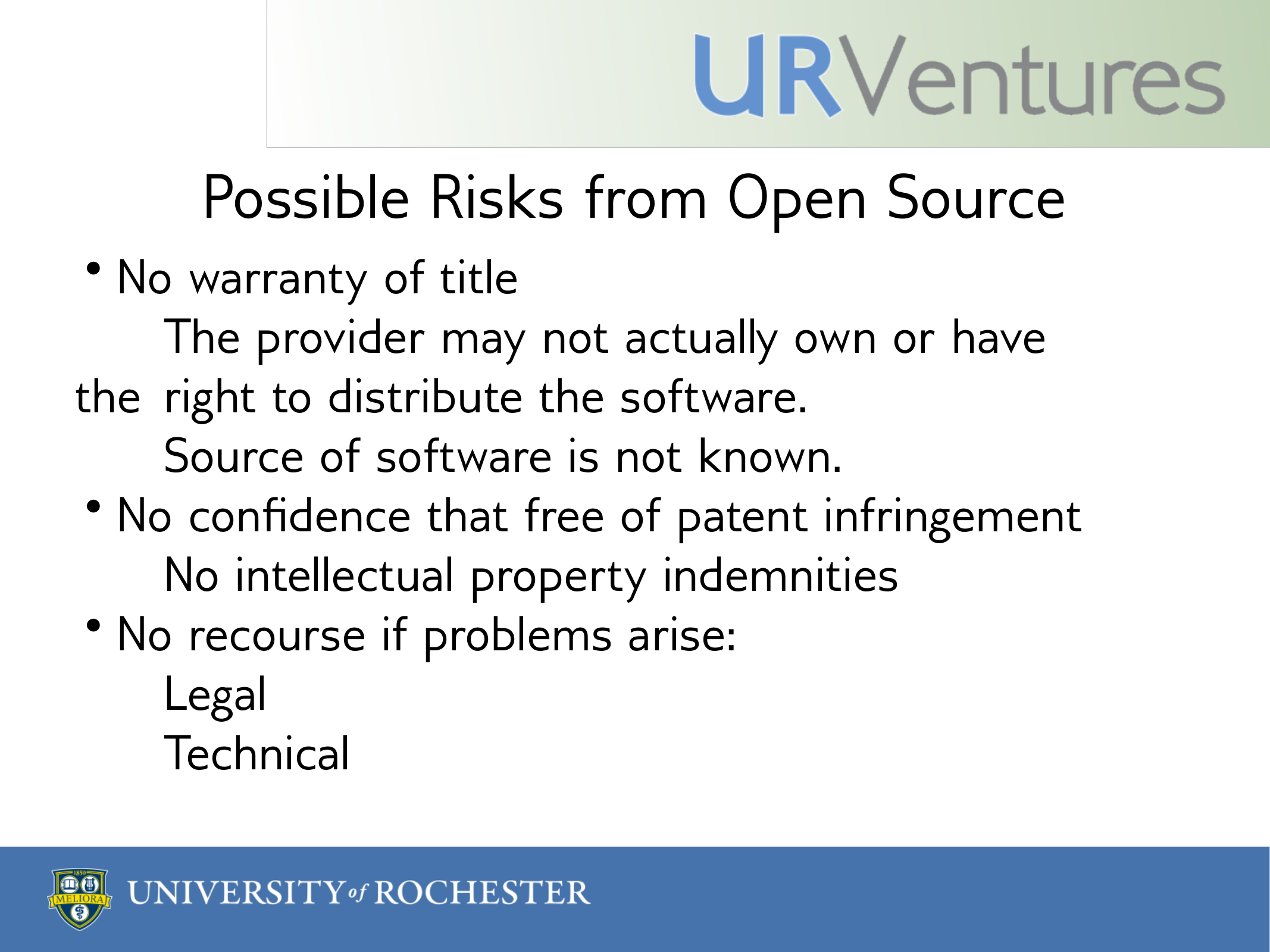

# Possible Risks from Open Source
No warranty of title
	The provider may not actually own or have 	the 	right to distribute the software.
	Source of software is not known.
No confidence that free of patent infringement
	No intellectual property indemnities
No recourse if problems arise:
	Legal
	Technical